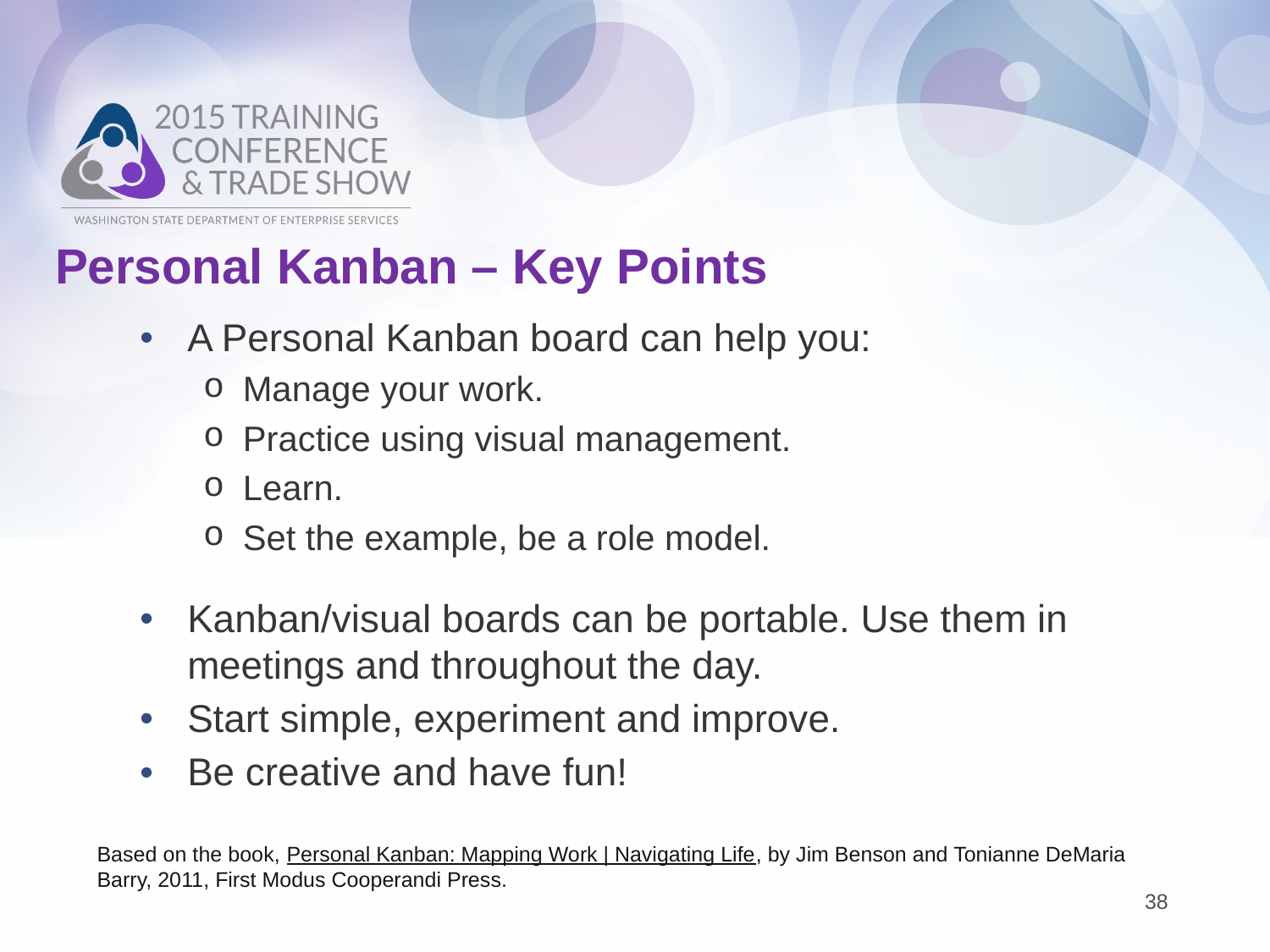

# Personal Kanban – Key Points
A Personal Kanban board can help you:
Manage your work.
Practice using visual management.
Learn.
Set the example, be a role model.

Kanban/visual boards can be portable. Use them in meetings and throughout the day.
Start simple, experiment and improve.
Be creative and have fun!
Based on the book, Personal Kanban: Mapping Work | Navigating Life, by Jim Benson and Tonianne DeMaria Barry, 2011, First Modus Cooperandi Press.
38